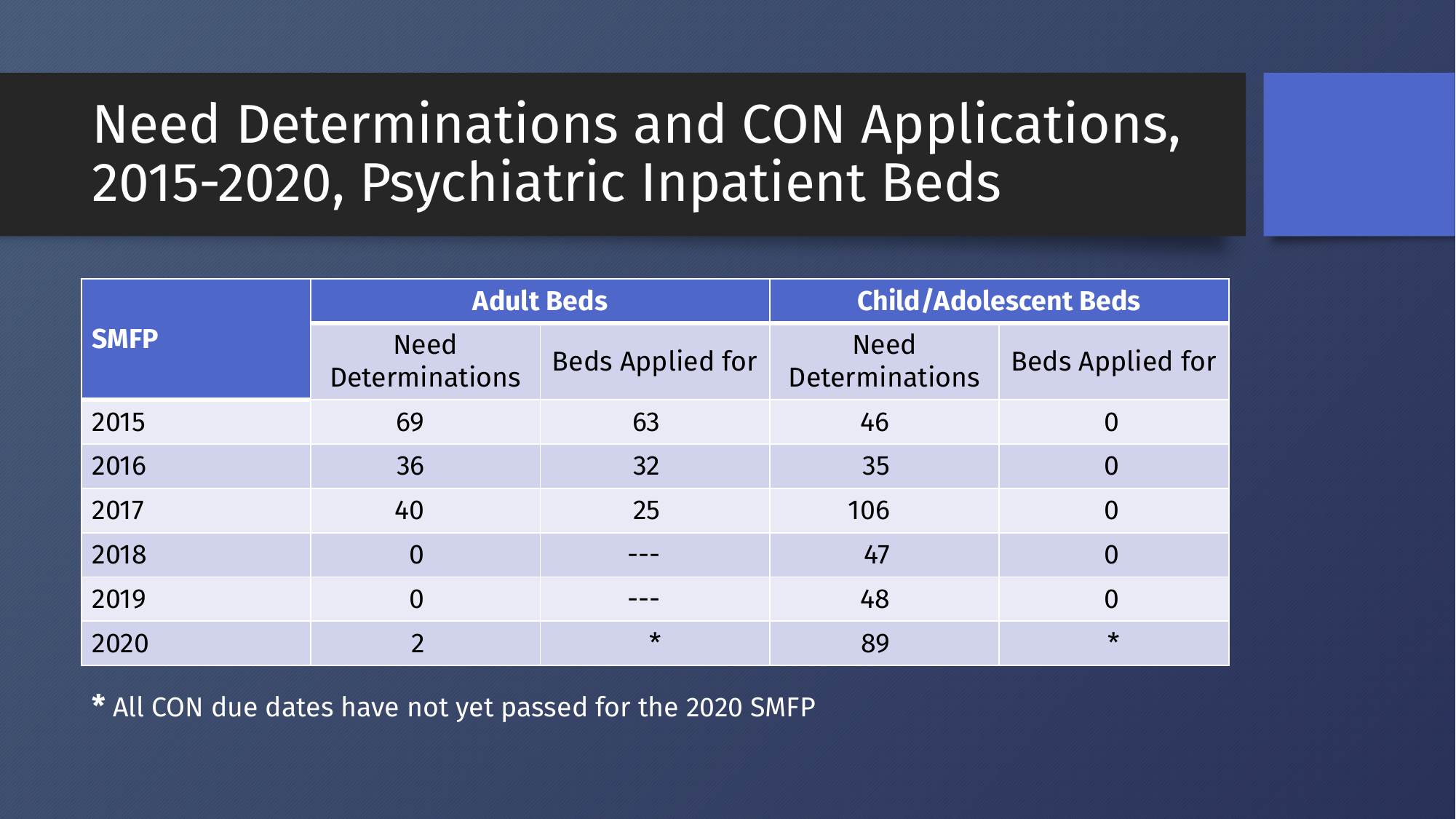

# Need Determinations and CON Applications, 2015-2020, Psychiatric Inpatient Beds
| SMFP | Adult Beds |  | Child/Adolescent Beds |  |
| --- | --- | --- | --- | --- |
|  | Need Determinations | Beds Applied for | Need Determinations | Beds Applied for |
| 2015 | 69 | 63 | 46 | 0 |
| 2016 | 36 | 32 | 35 | 0 |
| 2017 | 40 | 25 | 106 | 0 |
| 2018 | 0 | --- | 47 | 0 |
| 2019 | 0 | --- | 48 | 0 |
| 2020 | 2 | \* | 89 | \* |
* All CON due dates have not yet passed for the 2020 SMFP